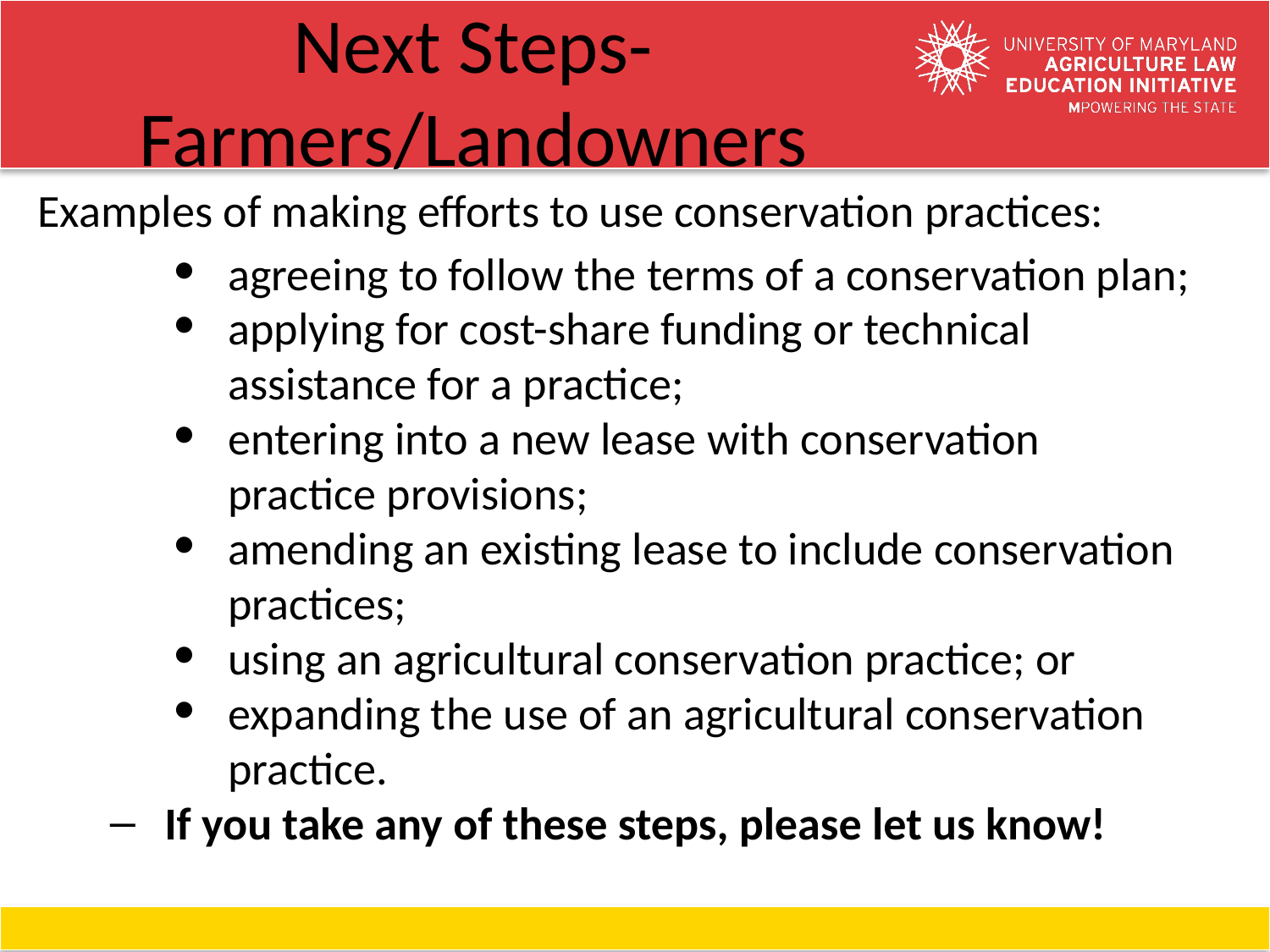

# Next Steps-
Farmers/Landowners
Examples of making efforts to use conservation practices:
agreeing to follow the terms of a conservation plan;
applying for cost-share funding or technical assistance for a practice;
entering into a new lease with conservation practice provisions;
amending an existing lease to include conservation practices;
using an agricultural conservation practice; or
expanding the use of an agricultural conservation practice.
If you take any of these steps, please let us know!